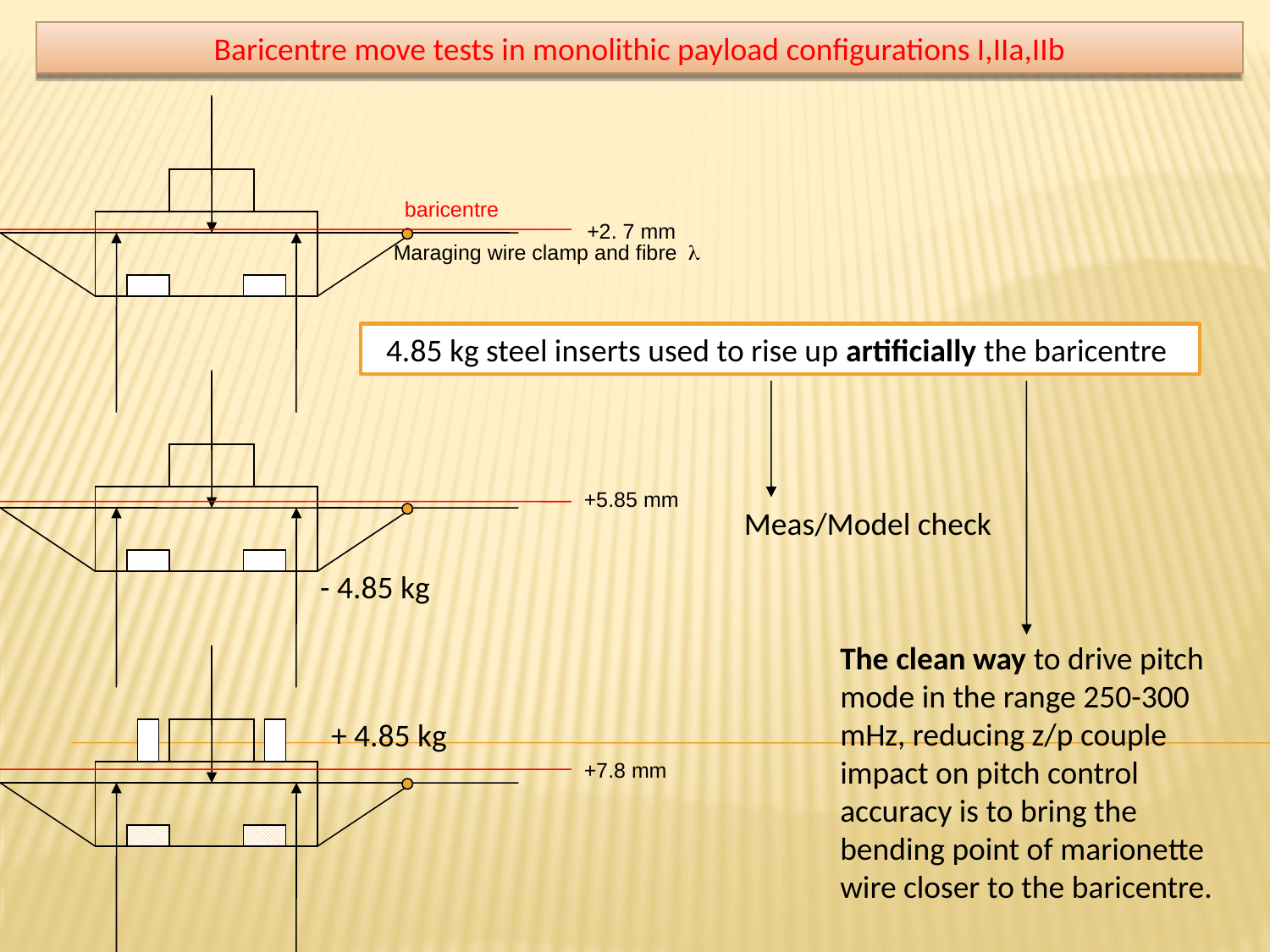

Baricentre move tests in monolithic payload configurations I,IIa,IIb

baricentre

+2. 7 mm

Maraging wire clamp and fibre λ

4.85 kg steel inserts used to rise up artificially the baricentre

Meas/Model check

The clean way to drive pitch mode in the range 250-300 mHz, reducing z/p couple impact on pitch control accuracy is to bring the bending point of marionette wire closer to the baricentre.

+5.85 mm

- 4.85 kg

+ 4.85 kg

+7.8 mm